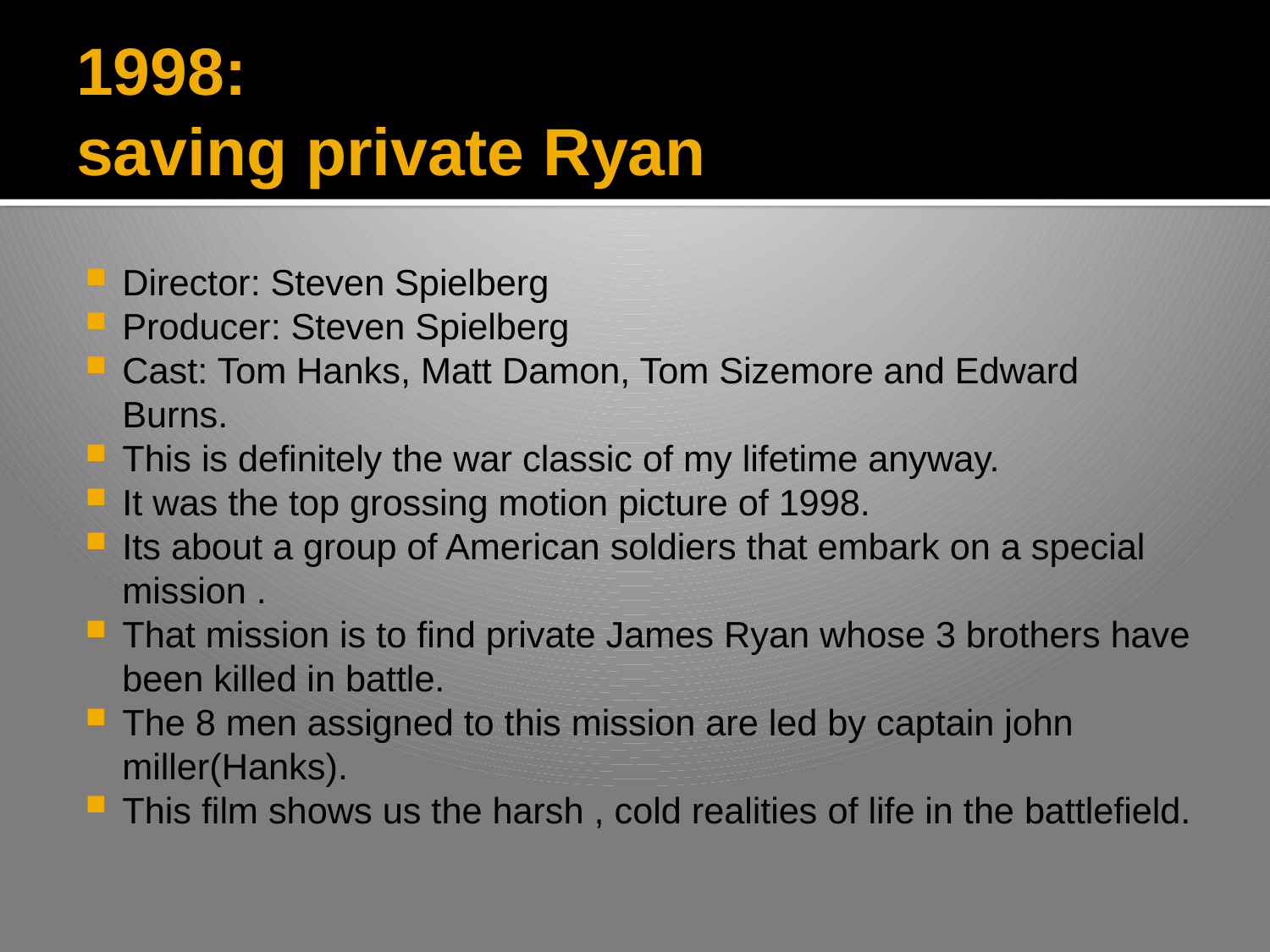

# 1998: saving private Ryan
Director: Steven Spielberg
Producer: Steven Spielberg
Cast: Tom Hanks, Matt Damon, Tom Sizemore and Edward Burns.
This is definitely the war classic of my lifetime anyway.
It was the top grossing motion picture of 1998.
Its about a group of American soldiers that embark on a special mission .
That mission is to find private James Ryan whose 3 brothers have been killed in battle.
The 8 men assigned to this mission are led by captain john miller(Hanks).
This film shows us the harsh , cold realities of life in the battlefield.